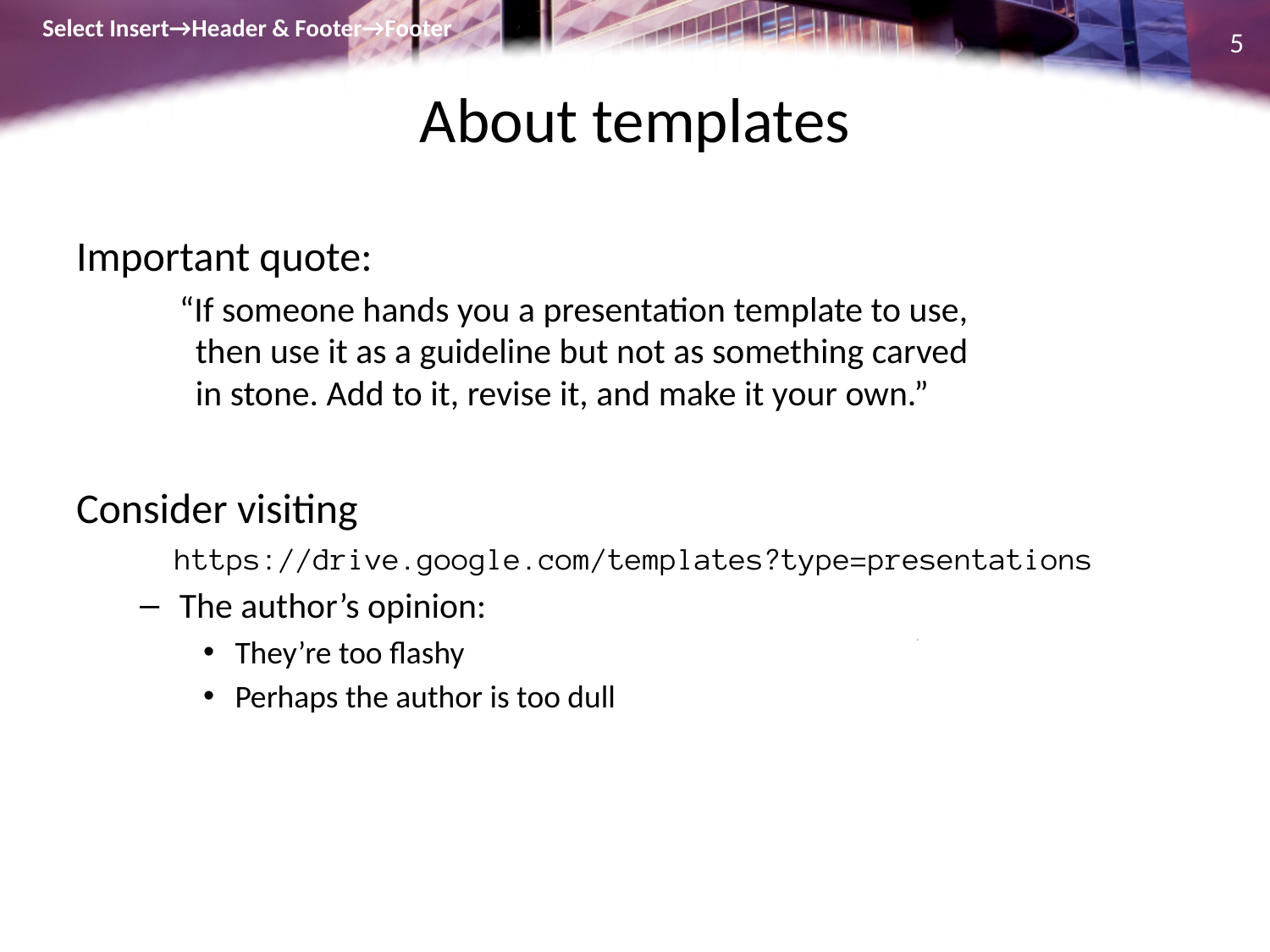

Select Insert→Header & Footer→Footer
5
# About templates
Important quote:
	“If someone hands you a presentation template to use,
  then use it as a guideline but not as something carved
  in stone. Add to it, revise it, and make it your own.”

Consider visiting
https://drive.google.com/templates?type=presentations
The author’s opinion:
They’re too flashy
Perhaps the author is too dull